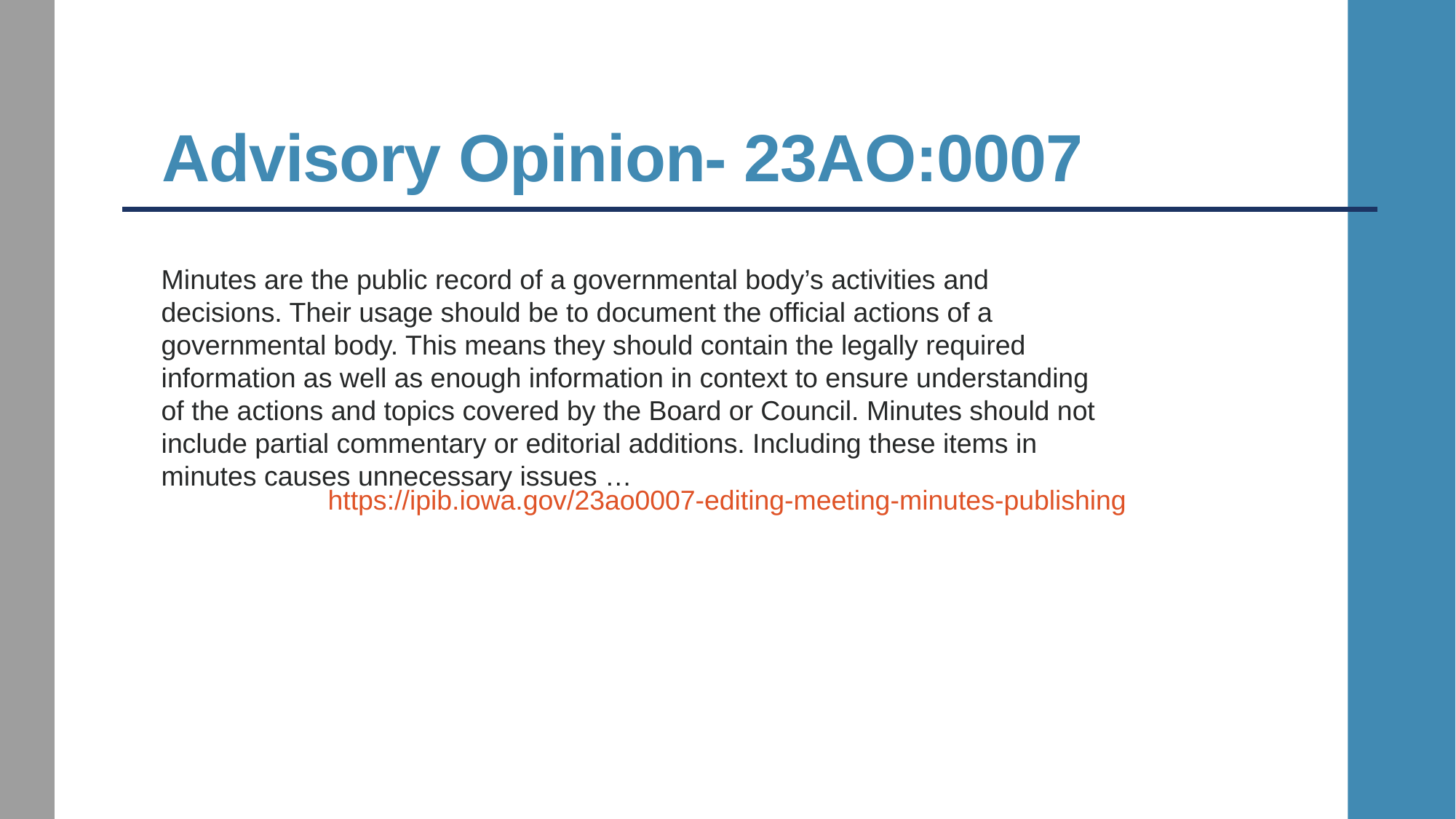

# Advisory Opinion- 23AO:0007
Minutes are the public record of a governmental body’s activities and decisions. Their usage should be to document the official actions of a governmental body. This means they should contain the legally required information as well as enough information in context to ensure understanding of the actions and topics covered by the Board or Council. Minutes should not include partial commentary or editorial additions. Including these items in minutes causes unnecessary issues …
https://ipib.iowa.gov/23ao0007-editing-meeting-minutes-publishing